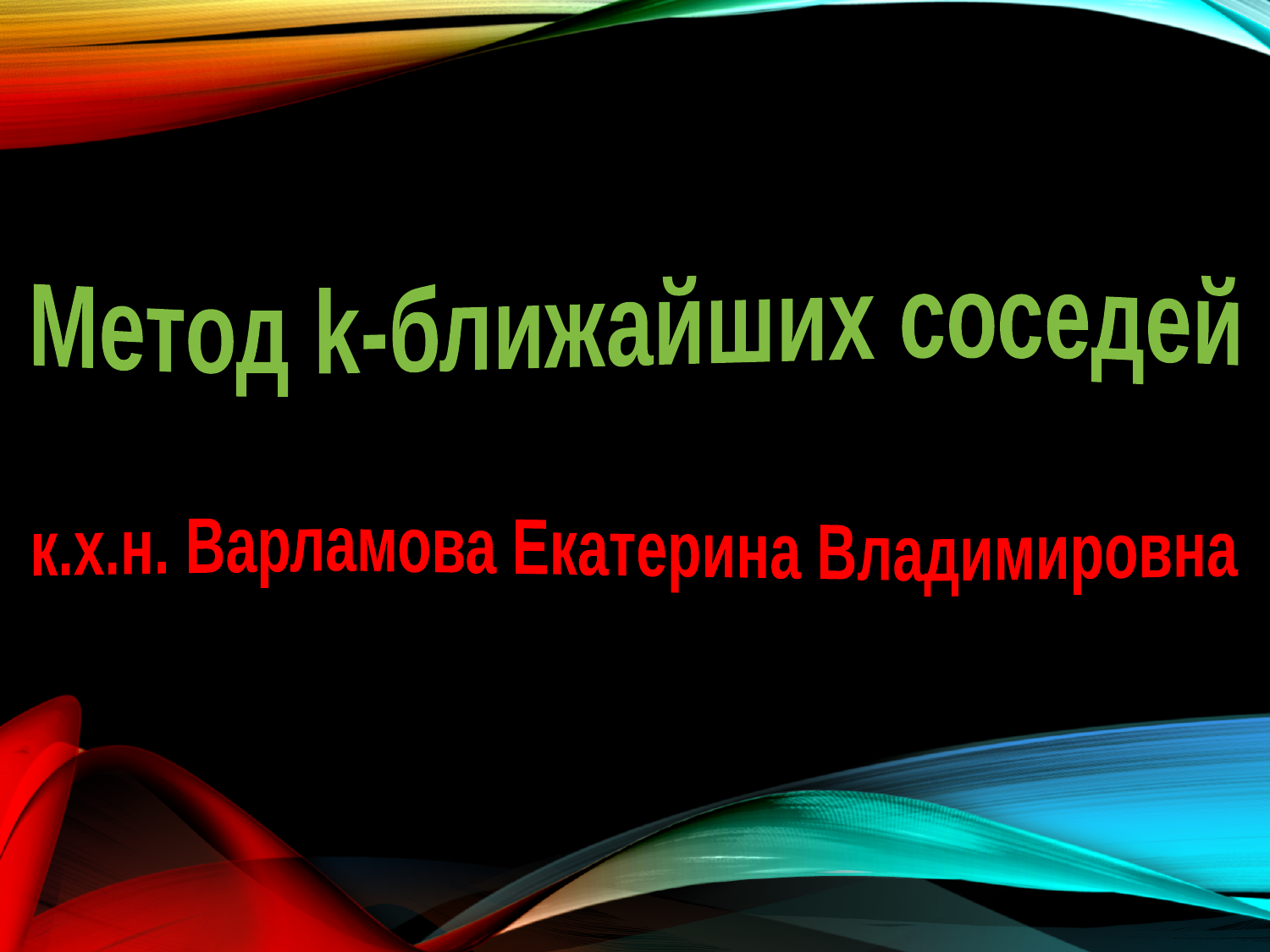

Метод k-ближайших соседей
к.х.н. Варламова Екатерина Владимировна